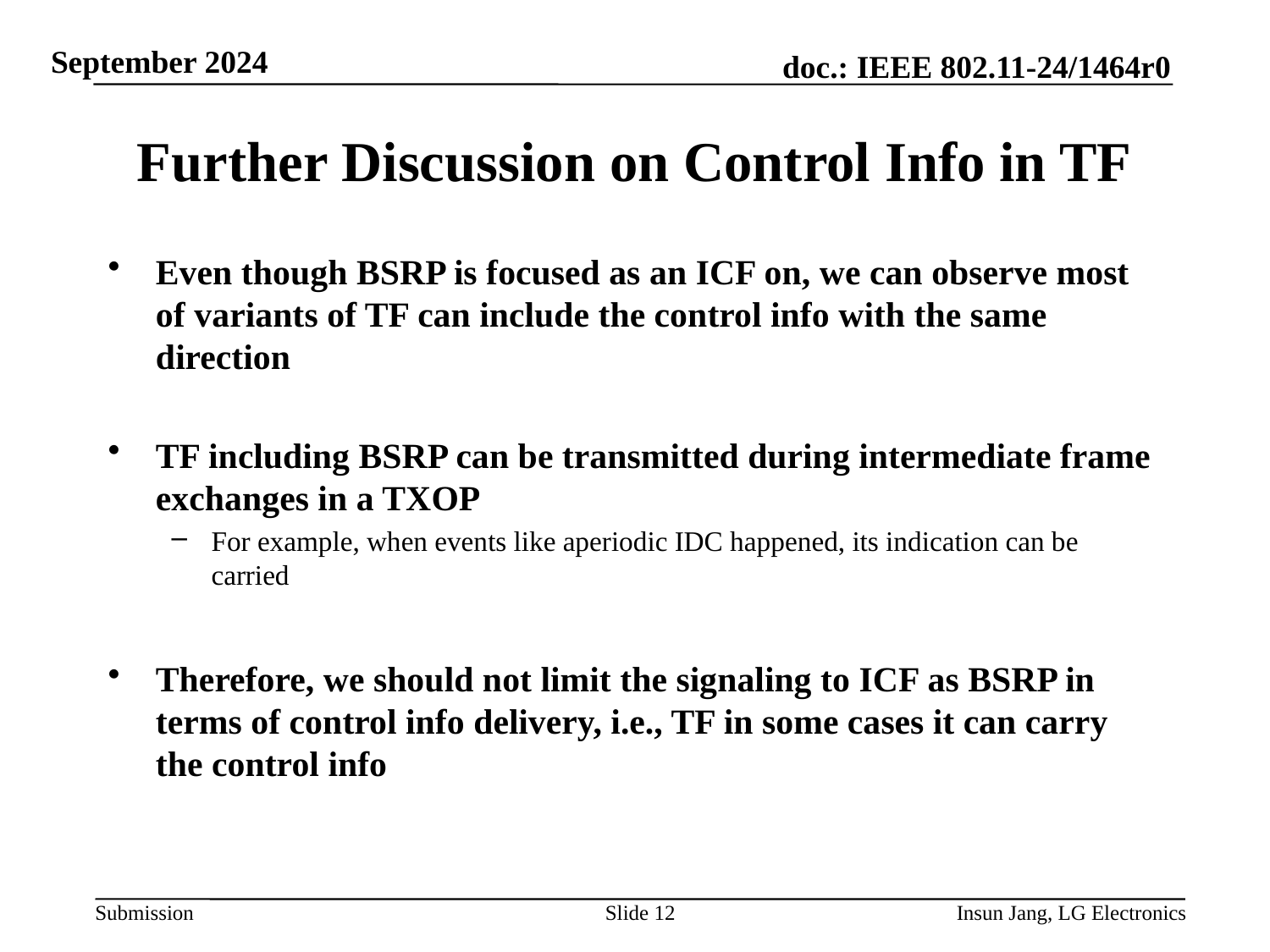

# Further Discussion on Control Info in TF
Even though BSRP is focused as an ICF on, we can observe most of variants of TF can include the control info with the same direction

TF including BSRP can be transmitted during intermediate frame exchanges in a TXOP
For example, when events like aperiodic IDC happened, its indication can be carried

Therefore, we should not limit the signaling to ICF as BSRP in terms of control info delivery, i.e., TF in some cases it can carry the control info
Slide 12
Insun Jang, LG Electronics